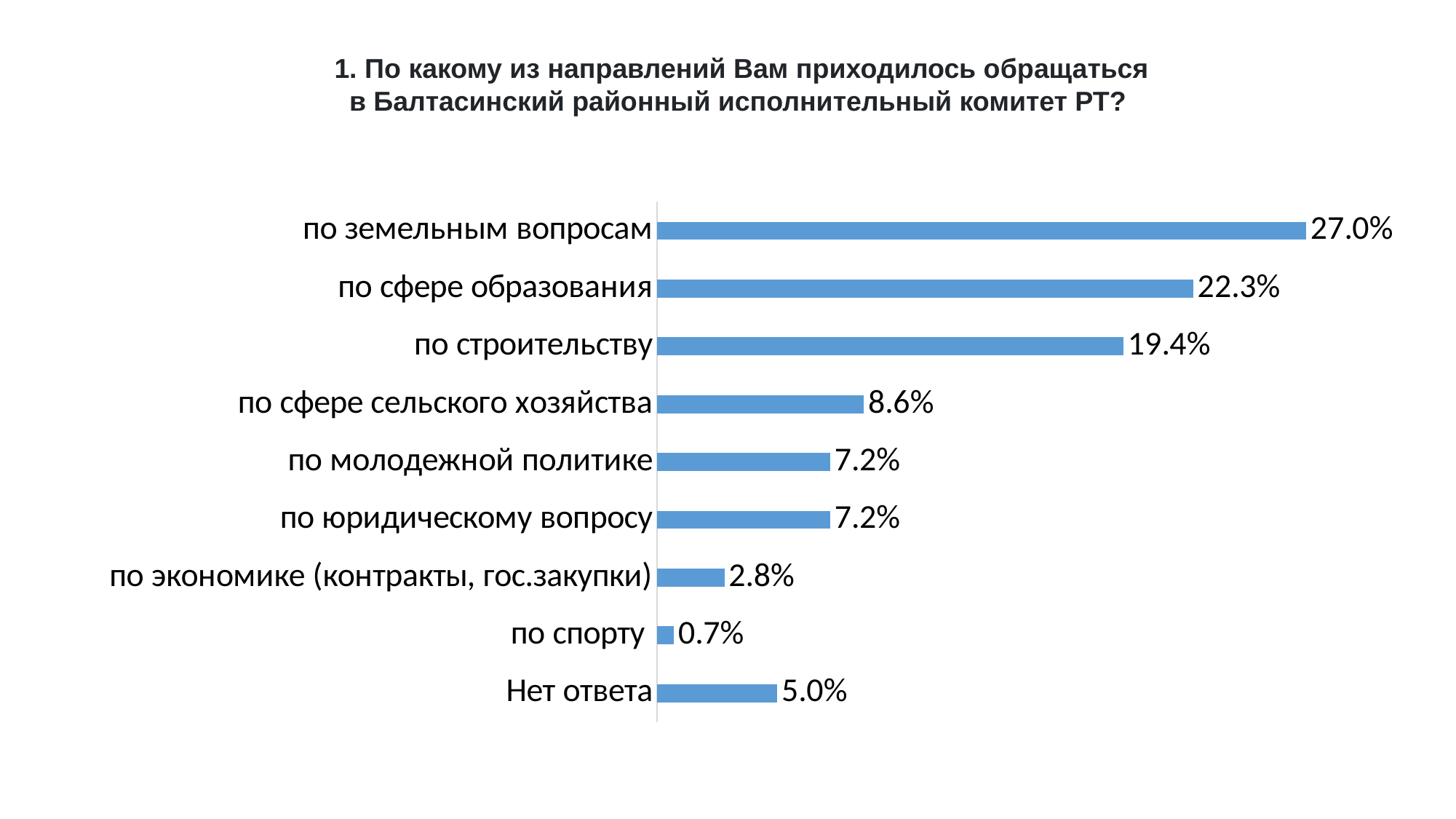

1. По какому из направлений Вам приходилось обращаться в Балтасинский районный исполнительный комитет РТ?

### Chart

| Category | Подношение подарков должностным лицам |
|---|---|
| Нет ответа | 0.05 |
| по спорту  | 0.007 |
| по экономике (контракты, гос.закупки) | 0.028 |
| по юридическому вопросу | 0.072 |
| по молодежной политике | 0.072 |
| по сфере сельского хозяйства | 0.086 |
| по строительству | 0.194 |
| по сфере образования | 0.223 |
| по земельным вопросам | 0.27 |